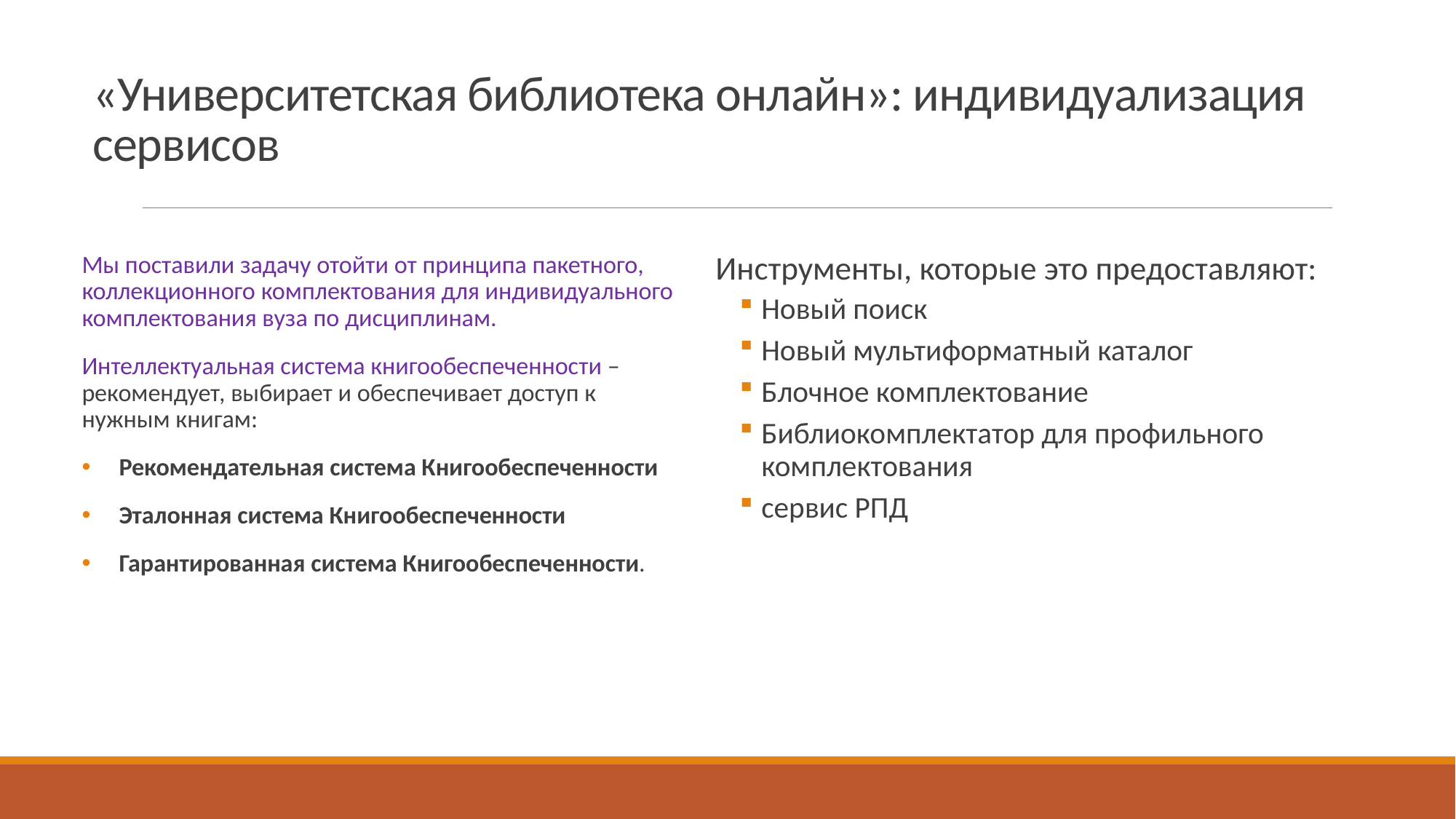

# «Университетская библиотека онлайн»: индивидуализация сервисов
Мы поставили задачу отойти от принципа пакетного, коллекционного комплектования для индивидуального комплектования вуза по дисциплинам.
Интеллектуальная система книгообеспеченности – рекомендует, выбирает и обеспечивает доступ к нужным книгам:
Рекомендательная система Книгообеспеченности
Эталонная система Книгообеспеченности
Гарантированная система Книгообеспеченности.
Инструменты, которые это предоставляют:
Новый поиск
Новый мультиформатный каталог
Блочное комплектование
Библиокомплектатор для профильного комплектования
сервис РПД